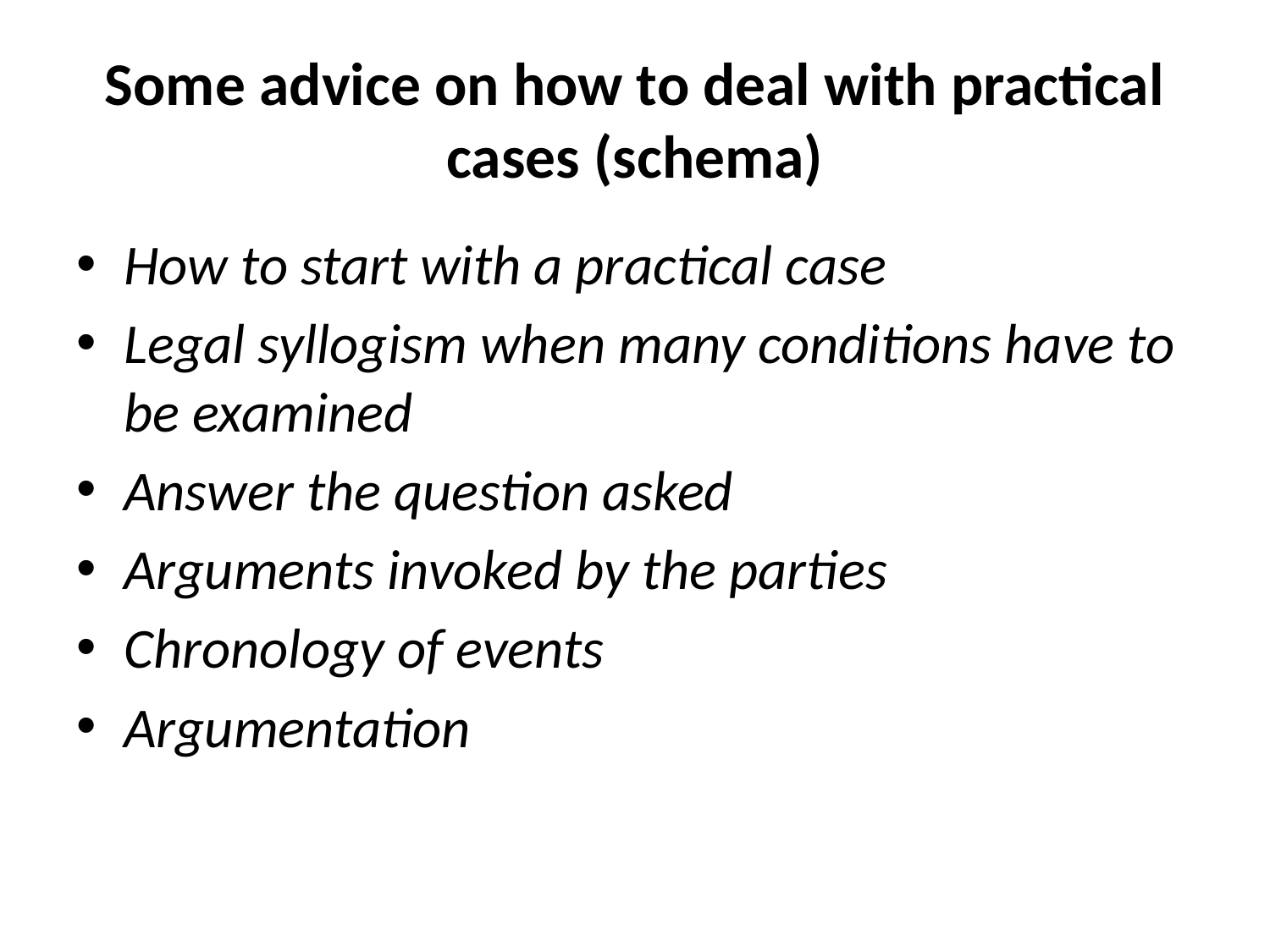

# Some advice on how to deal with practical cases (schema)
How to start with a practical case
Legal syllogism when many conditions have to be examined
Answer the question asked
Arguments invoked by the parties
Chronology of events
Argumentation